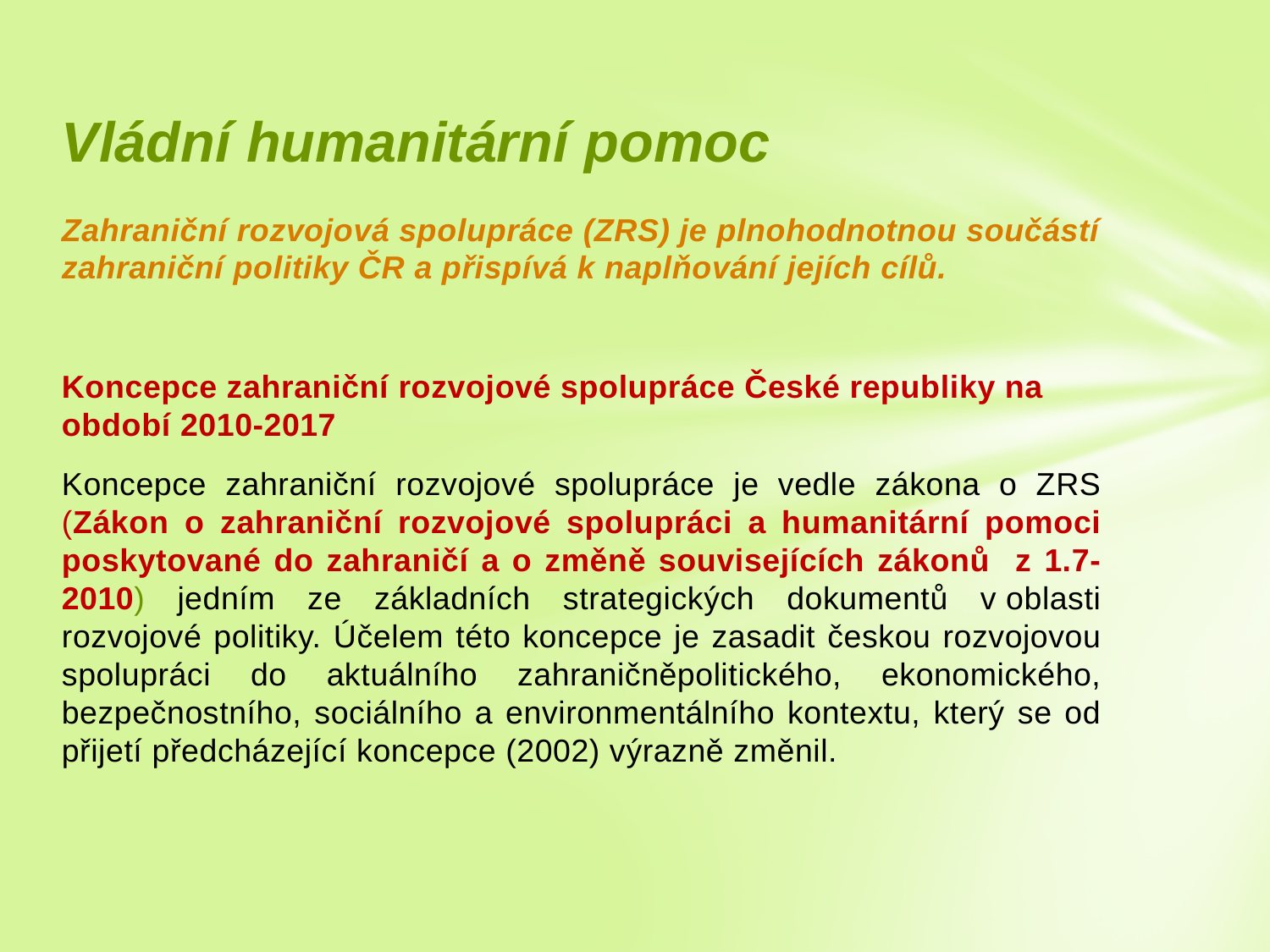

# Vládní humanitární pomoc
Zahraniční rozvojová spolupráce (ZRS) je plnohodnotnou součástí zahraniční politiky ČR a přispívá k naplňování jejích cílů.

Koncepce zahraniční rozvojové spolupráce České republiky na období 2010-2017
Koncepce zahraniční rozvojové spolupráce je vedle zákona o ZRS (Zákon o zahraniční rozvojové spolupráci a humanitární pomoci poskytované do zahraničí a o změně souvisejících zákonů  z 1.7-2010) jedním ze základních strategických dokumentů v oblasti rozvojové politiky. Účelem této koncepce je zasadit českou rozvojovou spolupráci do aktuálního zahraničněpolitického, ekonomického, bezpečnostního, sociálního a environmentálního kontextu, který se od přijetí předcházející koncepce (2002) výrazně změnil.